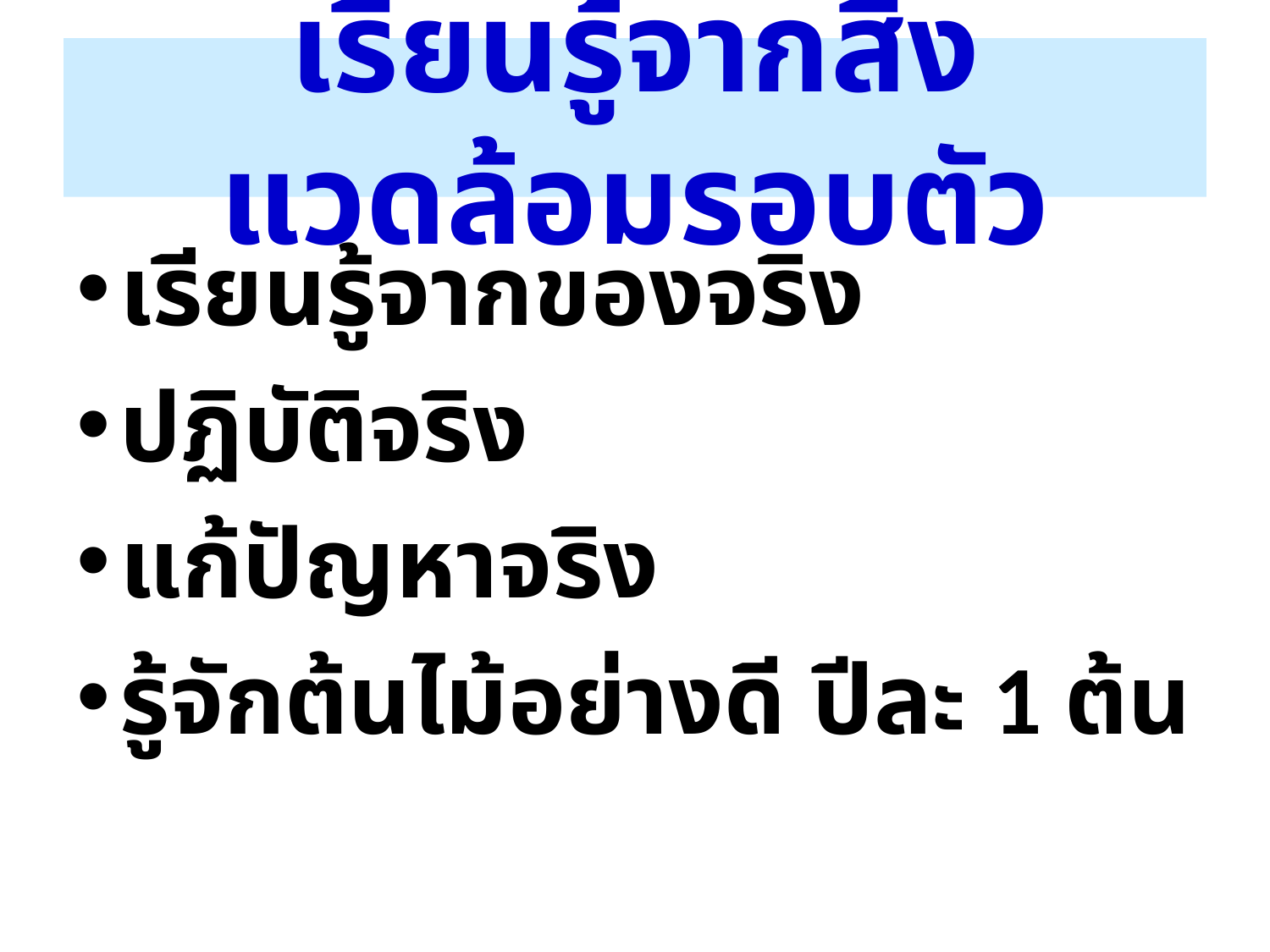

# เรียนรู้จากสิ่งแวดล้อมรอบตัว
เรียนรู้จากของจริง
ปฏิบัติจริง
แก้ปัญหาจริง
รู้จักต้นไม้อย่างดี ปีละ 1 ต้น